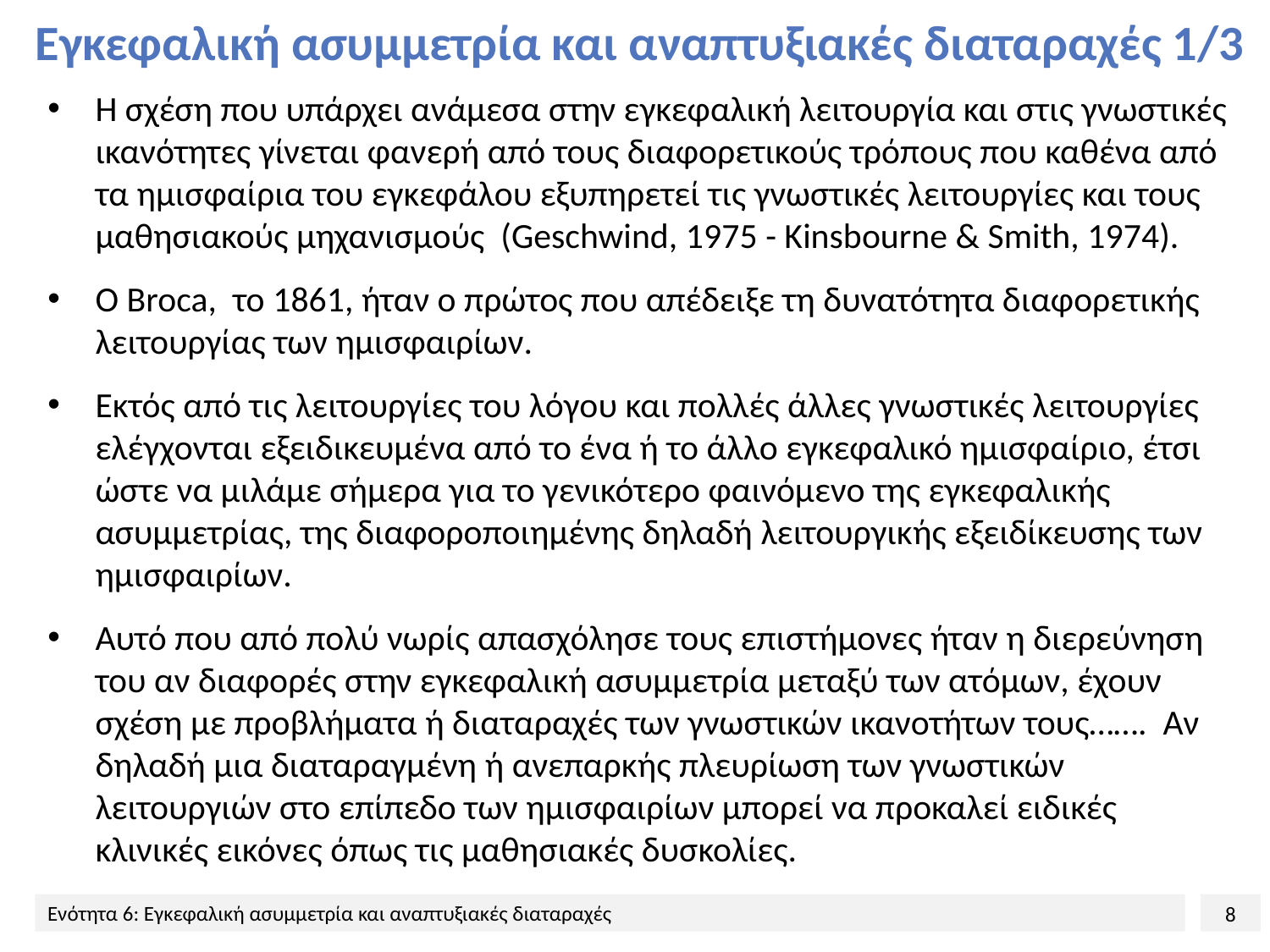

# Εγκεφαλική ασυμμετρία και αναπτυξιακές διαταραχές 1/3
Η σχέση που υπάρχει ανάμεσα στην εγκεφαλική λειτουργία και στις γνωστικές ικανότητες γίνεται φανερή από τους διαφορετικούς τρόπους που καθένα από τα ημισφαίρια του εγκεφάλου εξυπηρετεί τις γνωστικές λειτουργίες και τους μαθησιακούς μηχανισμούς  (Geschwind, 1975 - Kinsbourne & Smith, 1974).
Ο Broca,  το 1861, ήταν ο πρώτος που απέδειξε τη δυνατότητα διαφορετικής λειτουργίας των ημισφαιρίων.
Εκτός από τις λειτουργίες του λόγου και πολλές άλλες γνωστικές λειτουργίες ελέγχονται εξειδικευμένα από το ένα ή το άλλο εγκεφαλικό ημισφαίριο, έτσι ώστε να μιλάμε σήμερα για το γενικότερο φαινόμενο της εγκεφαλικής ασυμμετρίας, της διαφοροποιημένης δηλαδή λειτουργικής εξειδίκευσης των ημισφαιρίων.
Αυτό που από πολύ νωρίς απασχόλησε τους επιστήμονες ήταν η διερεύνηση του αν διαφορές στην εγκεφαλική ασυμμετρία μεταξύ των ατόμων, έχουν σχέση με προβλήματα ή διαταραχές των γνωστικών ικανοτήτων τους…….  Αν δηλαδή μια διαταραγμένη ή ανεπαρκής πλευρίωση των γνωστικών λειτουργιών στο επίπεδο των ημισφαιρίων μπορεί να προκαλεί ειδικές κλινικές εικόνες όπως τις μαθησιακές δυσκολίες.